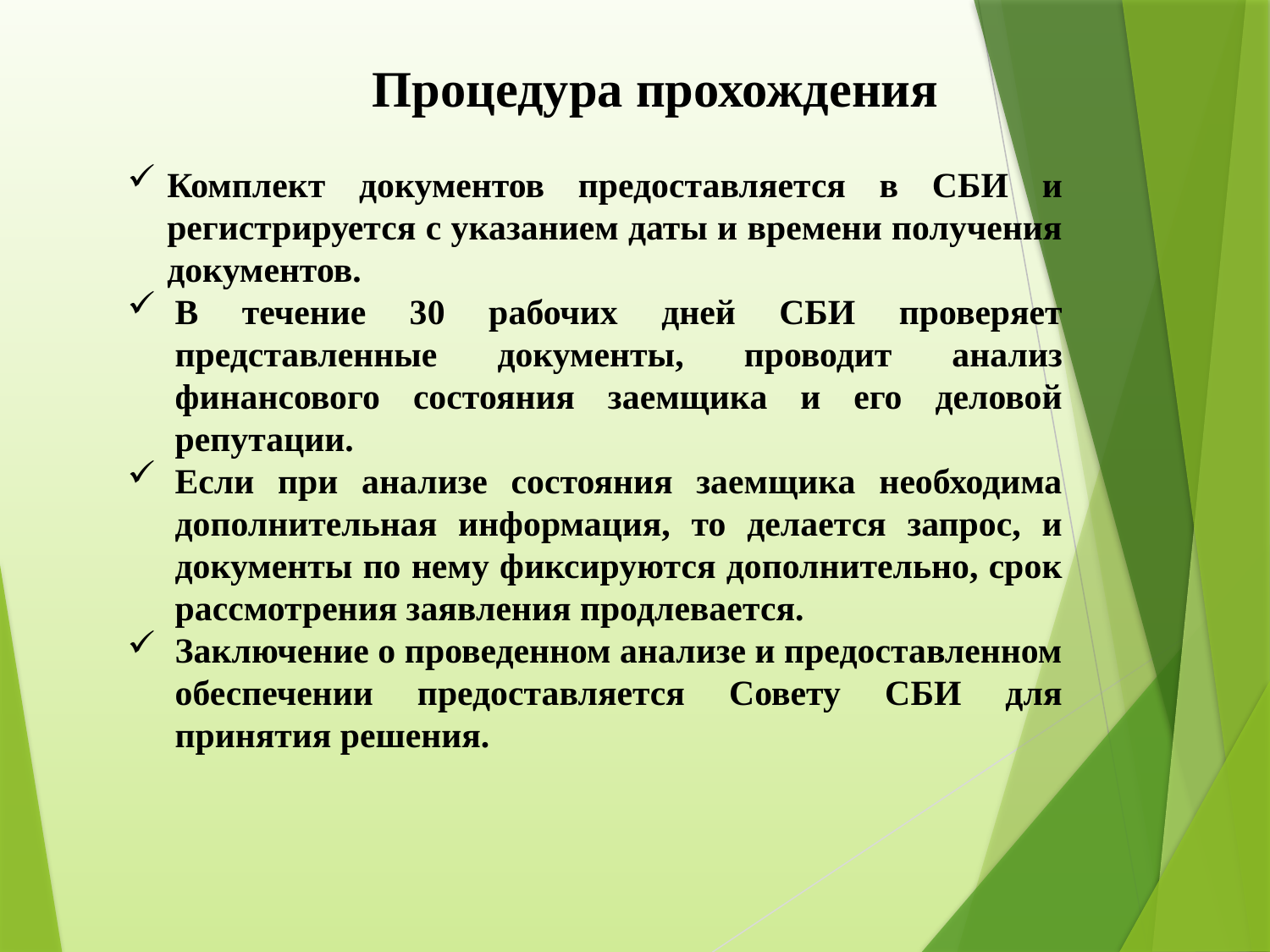

# Процедура прохождения
Комплект документов предоставляется в СБИ и регистрируется с указанием даты и времени получения документов.
В течение 30 рабочих дней СБИ проверяет представленные документы, проводит анализ финансового состояния заемщика и его деловой репутации.
Если при анализе состояния заемщика необходима дополнительная информация, то делается запрос, и документы по нему фиксируются дополнительно, срок рассмотрения заявления продлевается.
Заключение о проведенном анализе и предоставленном обеспечении предоставляется Совету СБИ для принятия решения.